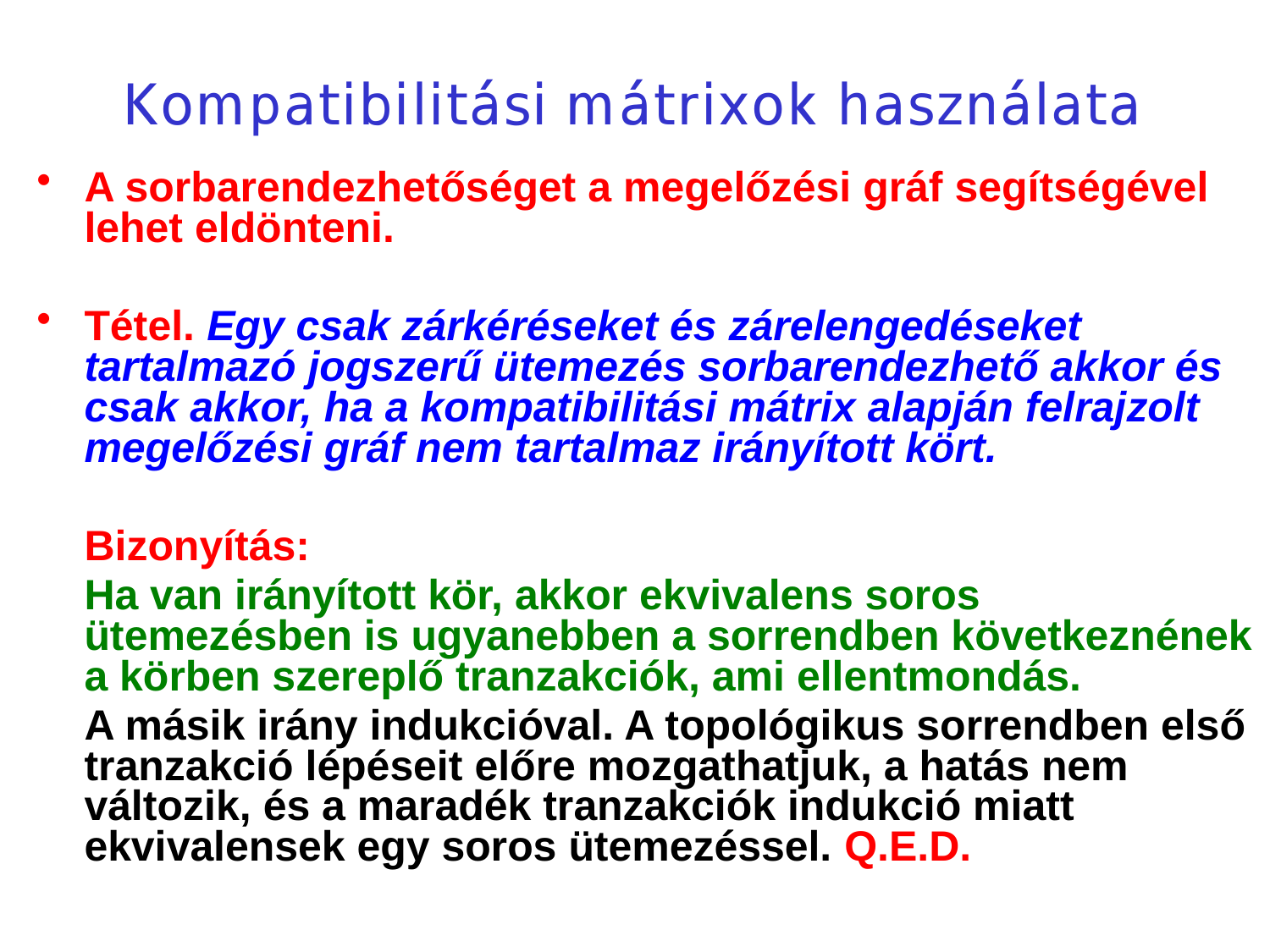

# Kompatibilitási mátrixok használata
A sorbarendezhetőséget a megelőzési gráf segítségével lehet eldönteni.

Tétel. Egy csak zárkéréseket és zárelengedéseket tartalmazó jogszerű ütemezés sorbarendezhető akkor és csak akkor, ha a kompatibilitási mátrix alapján felrajzolt megelőzési gráf nem tartalmaz irányított kört.

	Bizonyítás:
	Ha van irányított kör, akkor ekvivalens soros ütemezésben is ugyanebben a sorrendben következnének a körben szereplő tranzakciók, ami ellentmondás.
	A másik irány indukcióval. A topológikus sorrendben első tranzakció lépéseit előre mozgathatjuk, a hatás nem változik, és a maradék tranzakciók indukció miatt ekvivalensek egy soros ütemezéssel. Q.E.D.